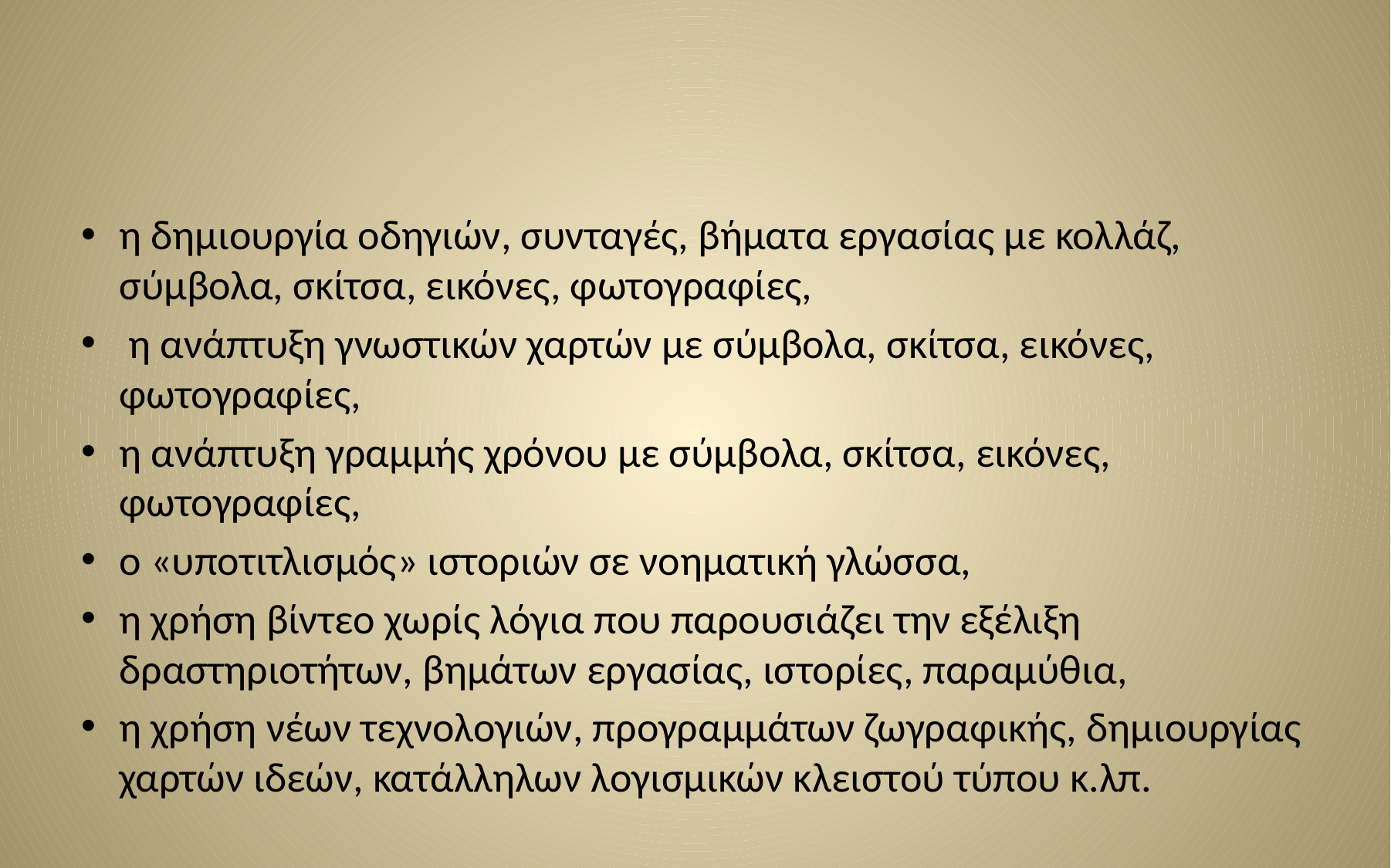

#
η δημιουργία οδηγιών, συνταγές, βήματα εργασίας με κολλάζ, σύμβολα, σκίτσα, εικόνες, φωτογραφίες,
 η ανάπτυξη γνωστικών χαρτών με σύμβολα, σκίτσα, εικόνες, φωτογραφίες,
η ανάπτυξη γραμμής χρόνου με σύμβολα, σκίτσα, εικόνες, φωτογραφίες,
ο «υποτιτλισμός» ιστοριών σε νοηματική γλώσσα,
η χρήση βίντεο χωρίς λόγια που παρουσιάζει την εξέλιξη δραστηριοτήτων, βημάτων εργασίας, ιστορίες, παραμύθια,
η χρήση νέων τεχνολογιών, προγραμμάτων ζωγραφικής, δημιουργίας χαρτών ιδεών, κατάλληλων λογισμικών κλειστού τύπου κ.λπ.